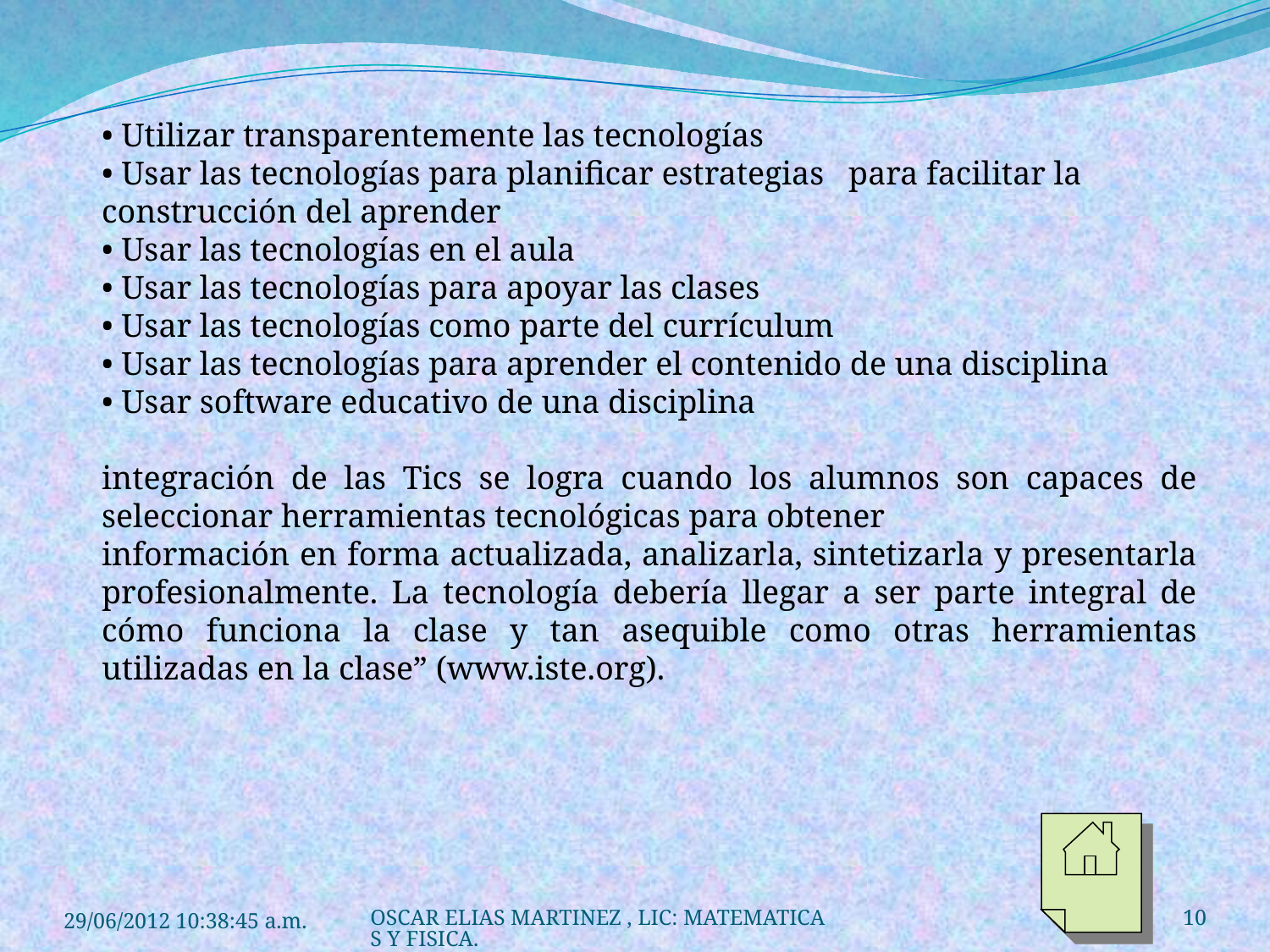

• Utilizar transparentemente las tecnologías
• Usar las tecnologías para planificar estrategias   para facilitar la construcción del aprender
• Usar las tecnologías en el aula
• Usar las tecnologías para apoyar las clases
• Usar las tecnologías como parte del currículum
• Usar las tecnologías para aprender el contenido de una disciplina
• Usar software educativo de una disciplina

integración de las Tics se logra cuando los alumnos son capaces de seleccionar herramientas tecnológicas para obtener
información en forma actualizada, analizarla, sintetizarla y presentarla profesionalmente. La tecnología debería llegar a ser parte integral de cómo funciona la clase y tan asequible como otras herramientas utilizadas en la clase” (www.iste.org).

29/06/2012 10:38:45 a.m.
OSCAR ELIAS MARTINEZ , LIC: MATEMATICAS Y FISICA.
10